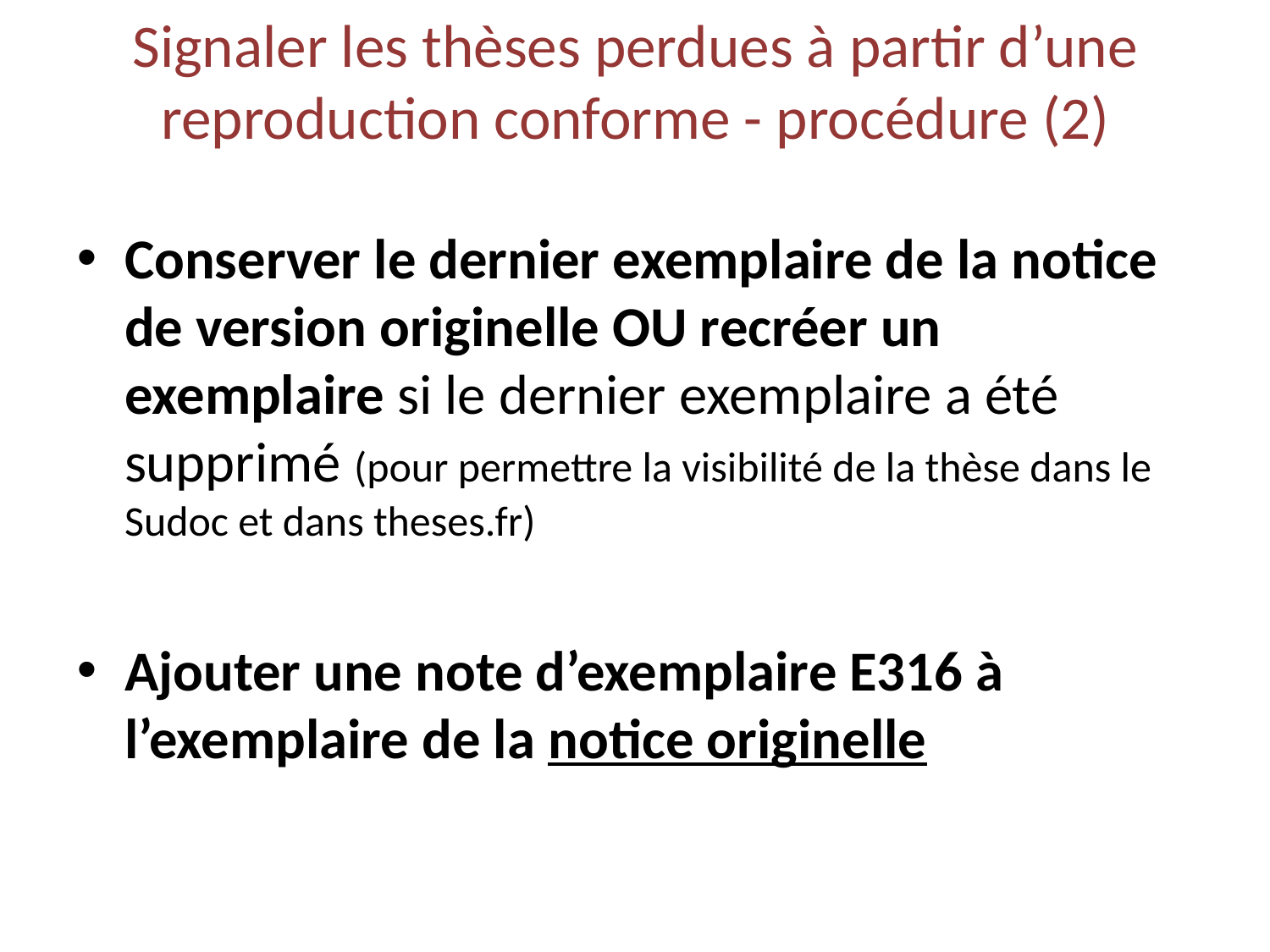

# Signaler les thèses perdues à partir d’une reproduction conforme - procédure (2)
Conserver le dernier exemplaire de la notice de version originelle OU recréer un exemplaire si le dernier exemplaire a été supprimé (pour permettre la visibilité de la thèse dans le Sudoc et dans theses.fr)

Ajouter une note d’exemplaire E316 à l’exemplaire de la notice originelle